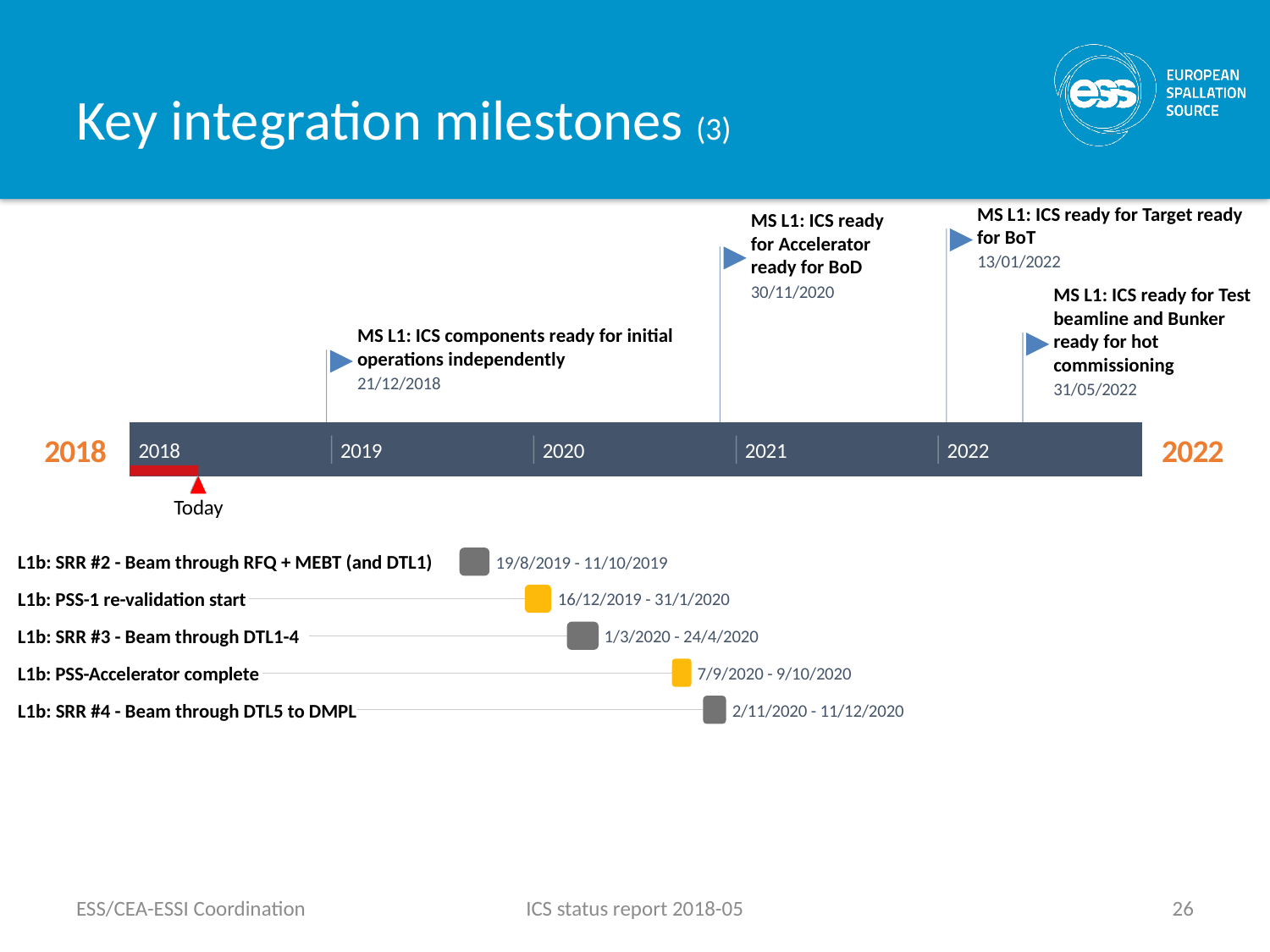

# Key integration milestones (3)
MS L1: ICS ready for Target ready for BoT
MS L1: ICS ready for Accelerator ready for BoD

13/01/2022
30/11/2020
MS L1: ICS ready for Test beamline and Bunker ready for hot commissioning
MS L1: ICS components ready for initial operations independently

21/12/2018
31/05/2022

2018
2022
2018
2019
2020
2021
2022

Today
53 days

L1b: SRR #2 - Beam through RFQ + MEBT (and DTL1)
19/8/2019 - 11/10/2019

47 days

L1b: PSS-1 re-validation start
16/12/2019 - 31/1/2020

55 days

L1b: SRR #3 - Beam through DTL1-4
1/3/2020 - 24/4/2020

33 days

L1b: PSS-Accelerator complete
7/9/2020 - 9/10/2020

40 days

L1b: SRR #4 - Beam through DTL5 to DMPL
2/11/2020 - 11/12/2020

ESS/CEA-ESSI Coordination
ICS status report 2018-05
26